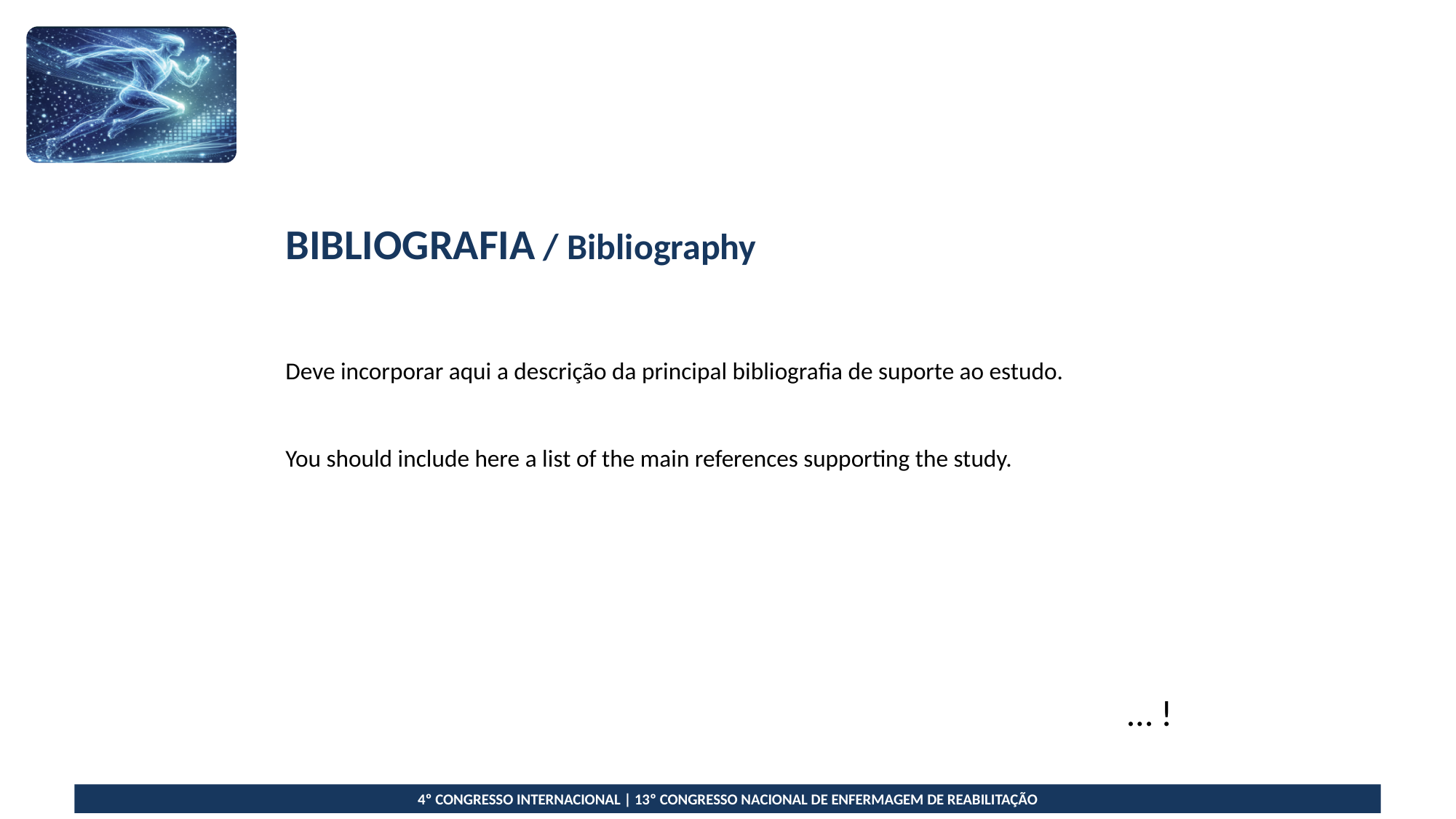

BIBLIOGRAFIA / Bibliography

Deve incorporar aqui a descrição da principal bibliografia de suporte ao estudo.

You should include here a list of the main references supporting the study.

… !